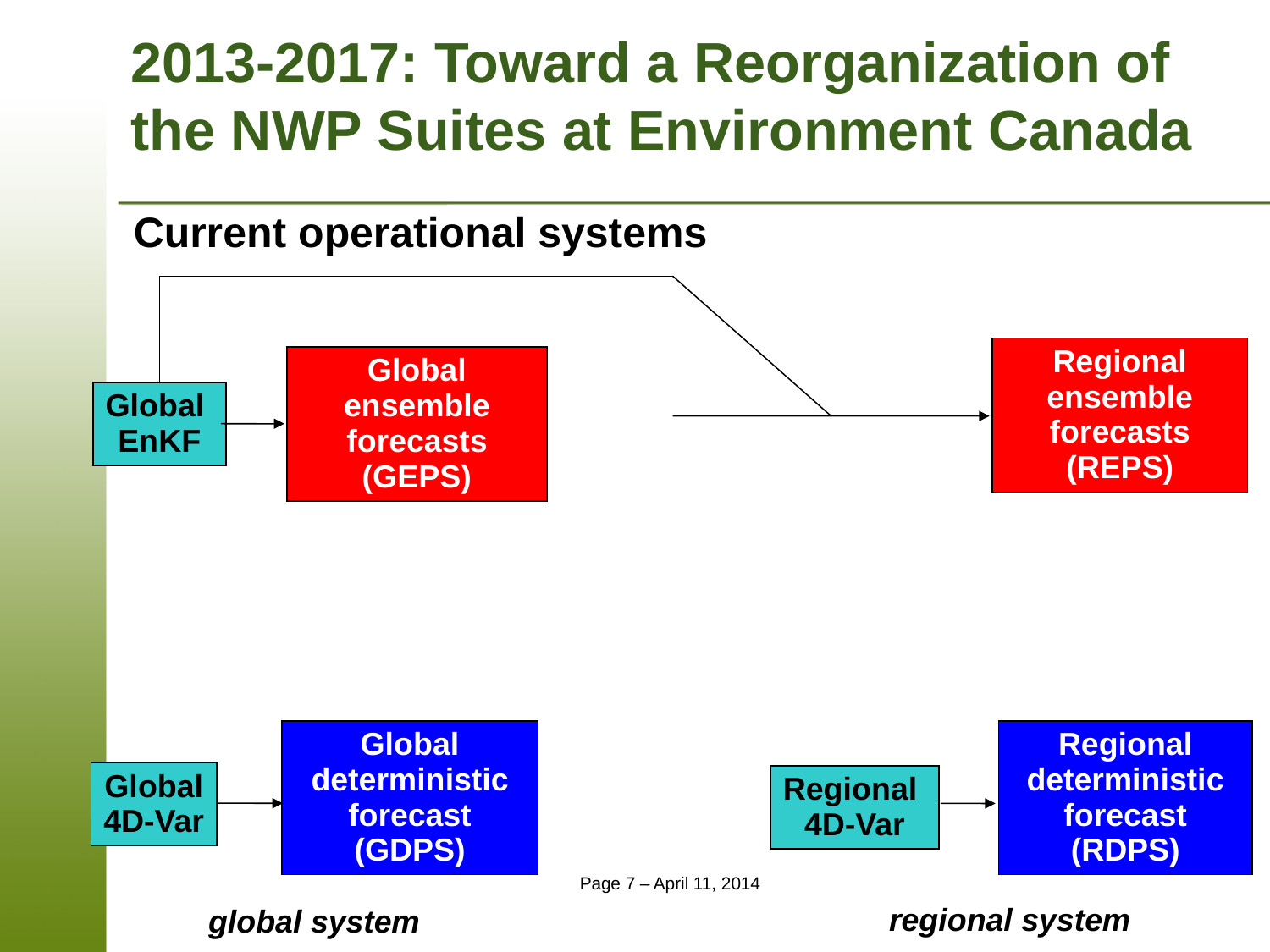

2013-2017: Toward a Reorganization of the NWP Suites at Environment Canada
# Current operational systems
Regional
ensemble forecasts (REPS)
Global ensemble forecasts (GEPS)
Global
EnKF

Global deterministic
forecast (GDPS)
Regional deterministic
forecast (RDPS)
Global
4D-Var
Regional
4D-Var

regional system
global system